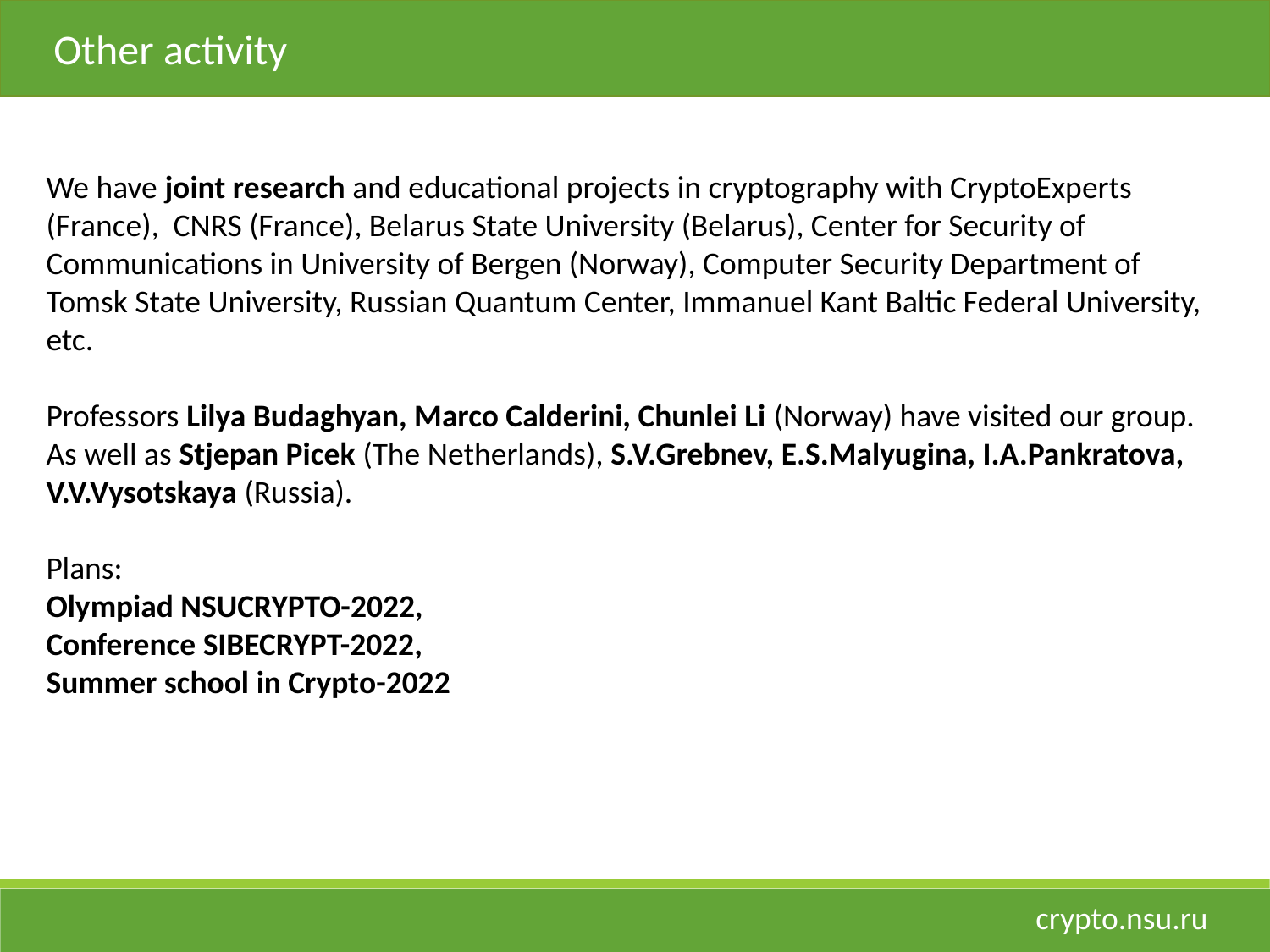

Other activity

We have joint research and educational projects in cryptography with CryptoExperts (France), 	CNRS (France), Belarus State University (Belarus), Center for Security of Communications in University of Bergen (Norway), Computer Security Department of Tomsk State University, Russian Quantum Center, Immanuel Kant Baltic Federal University, etc.

Professors Lilya Budaghyan, Marco Calderini, Chunlei Li (Norway) have visited our group. As well as Stjepan Picek (The Netherlands), S.V.Grebnev, E.S.Malyugina, I.A.Pankratova, V.V.Vysotskaya (Russia).

Plans:
Olympiad NSUCRYPTO-2022,
Conference SIBECRYPT-2022,
Summer school in Crypto-2022

crypto.nsu.ru